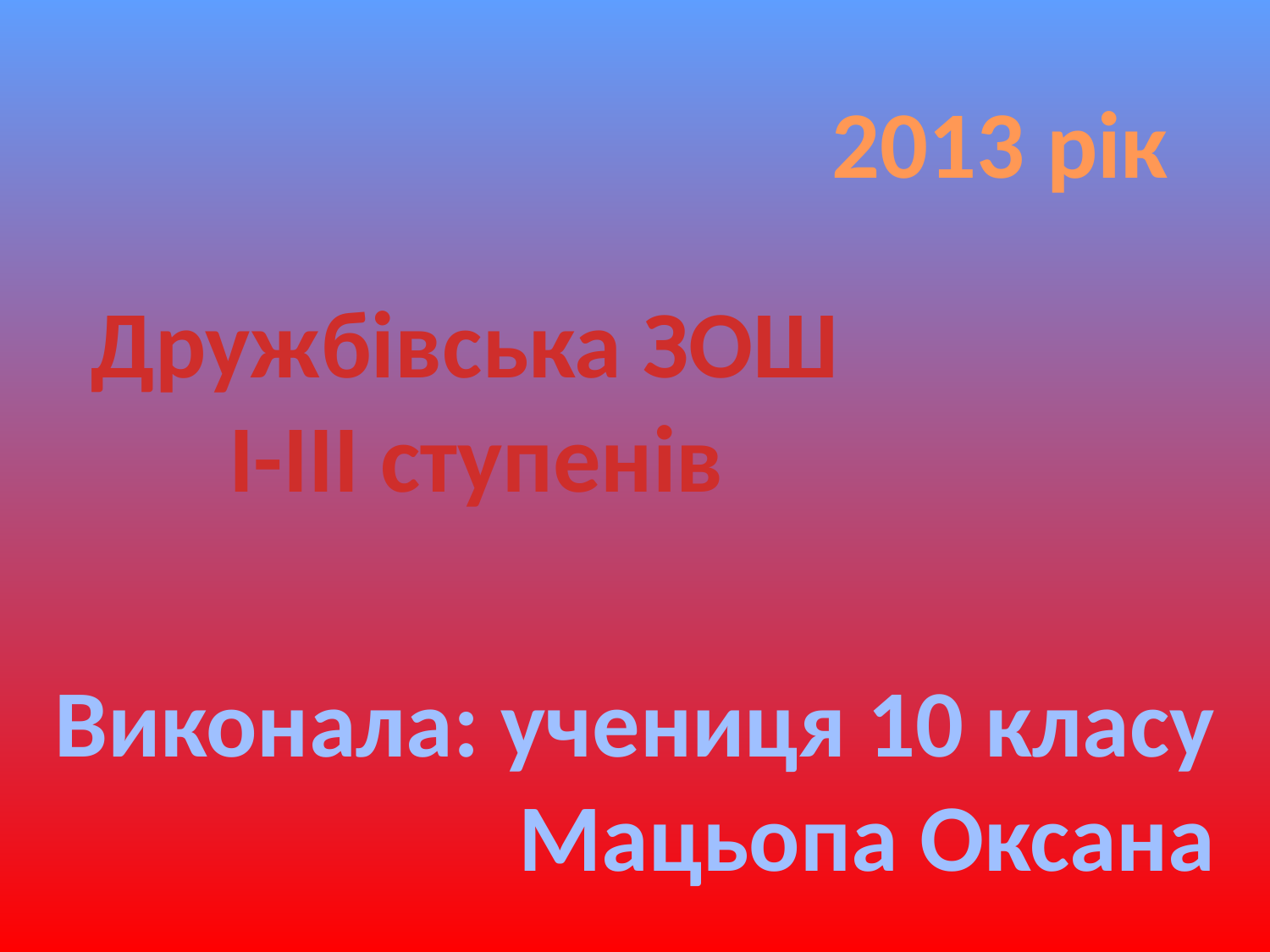

2013 рік
Дружбівська ЗОШ
І-ІІІ ступенів
Виконала: учениця 10 класу
Мацьопа Оксана